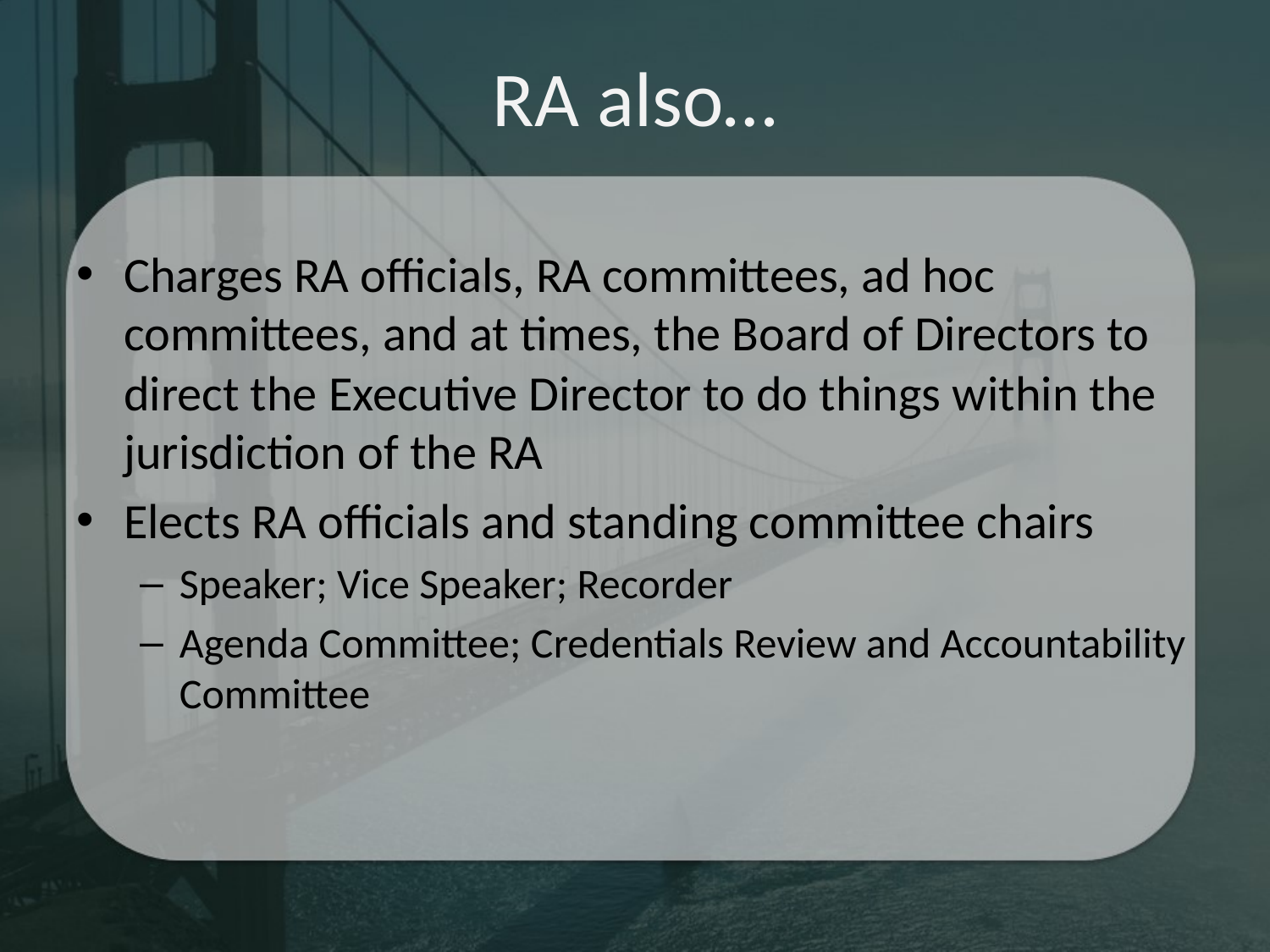

# RA also…

Charges RA officials, RA committees, ad hoc committees, and at times, the Board of Directors to direct the Executive Director to do things within the jurisdiction of the RA
Elects RA officials and standing committee chairs
Speaker; Vice Speaker; Recorder
Agenda Committee; Credentials Review and Accountability Committee